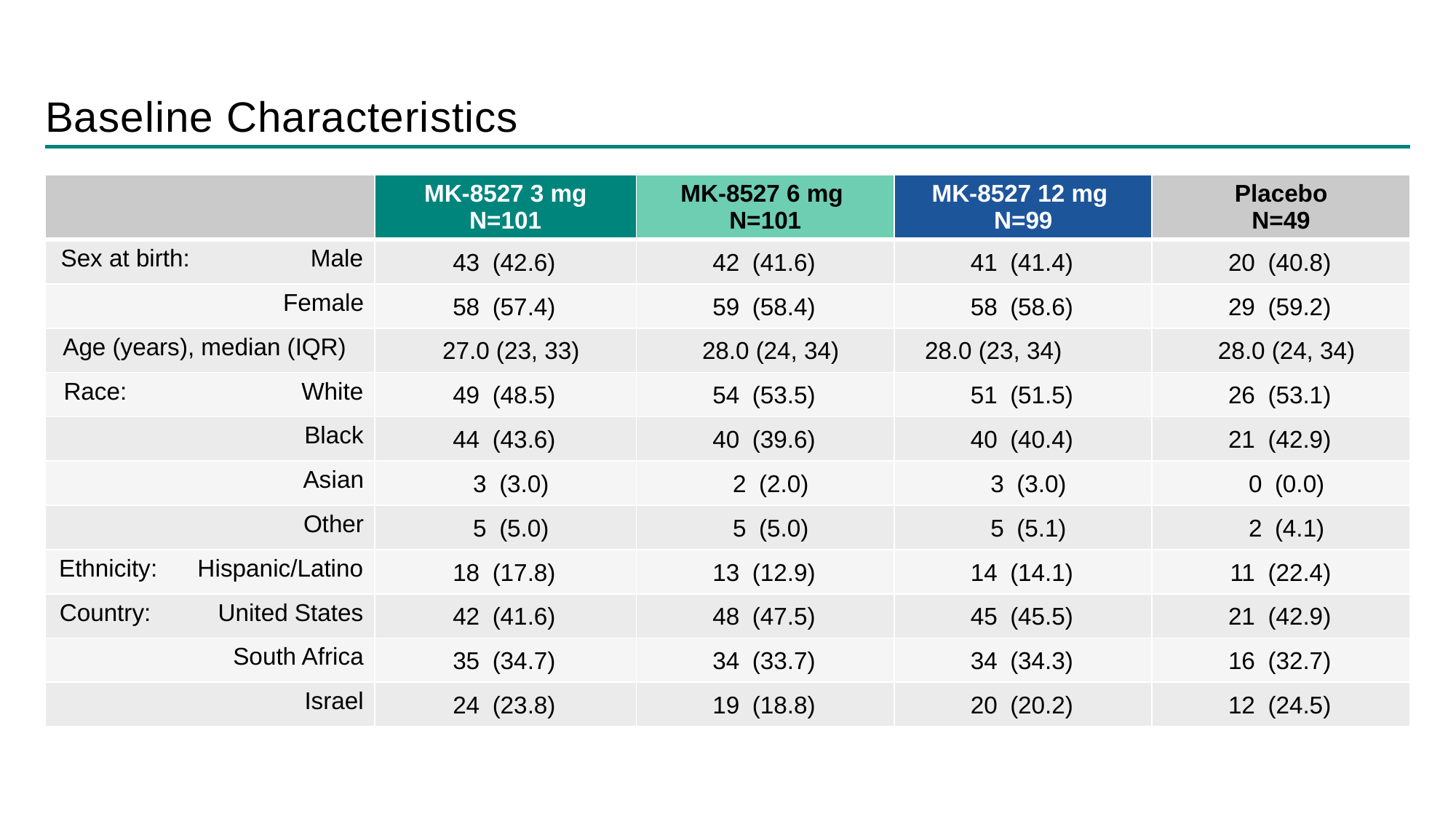

# Baseline Characteristics
|  | MK-8527 3 mg N=101 | MK-8527 6 mg N=101 | MK-8527 12 mg N=99 | Placebo N=49 |
| --- | --- | --- | --- | --- |
| Sex at birth: Male | 43 (42.6) | 42 (41.6) | 41 (41.4) | 20 (40.8) |
| Female | 58 (57.4) | 59 (58.4) | 58 (58.6) | 29 (59.2) |
| Age (years), median (IQR) | 27.0 (23, 33) | 28.0 (24, 34) | 28.0 (23, 34) | 28.0 (24, 34) |
| Race: White | 49 (48.5) | 54 (53.5) | 51 (51.5) | 26 (53.1) |
| Black | 44 (43.6) | 40 (39.6) | 40 (40.4) | 21 (42.9) |
| Asian | 3 (3.0) | 2 (2.0) | 3 (3.0) | 0 (0.0) |
| Other | 5 (5.0) | 5 (5.0) | 5 (5.1) | 2 (4.1) |
| Ethnicity: Hispanic/Latino | 18 (17.8) | 13 (12.9) | 14 (14.1) | 11 (22.4) |
| Country: United States | 42 (41.6) | 48 (47.5) | 45 (45.5) | 21 (42.9) |
| South Africa | 35 (34.7) | 34 (33.7) | 34 (34.3) | 16 (32.7) |
| Israel | 24 (23.8) | 19 (18.8) | 20 (20.2) | 12 (24.5) |